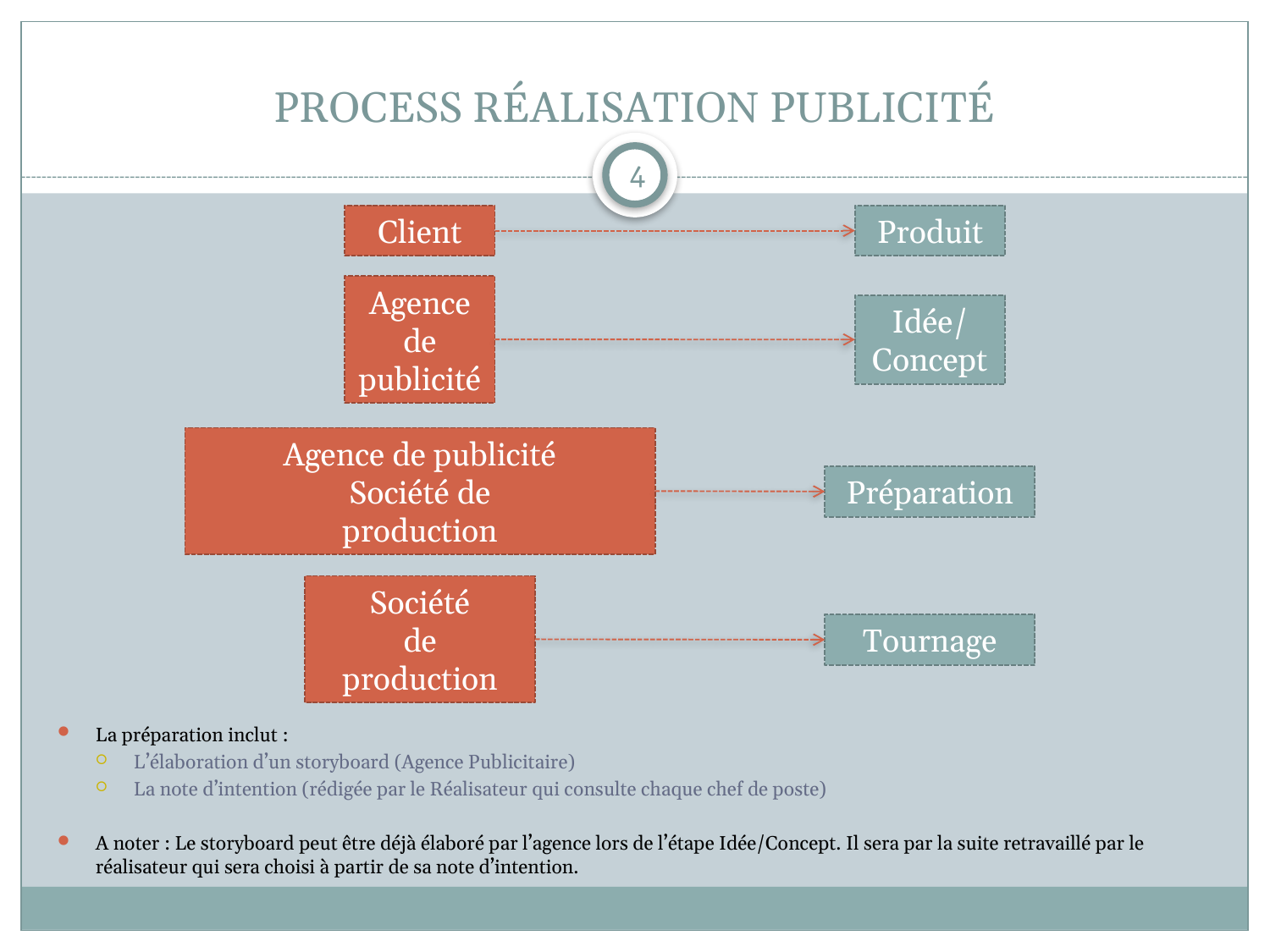

# PROCESS RÉALISATION PUBLICITÉ
4
Client
Produit
Agence de publicité
Idée/Concept
Agence de publicité
Société de
production
Préparation
Société
de
production

Tournage
La préparation inclut :
L’élaboration d’un storyboard (Agence Publicitaire)
La note d’intention (rédigée par le Réalisateur qui consulte chaque chef de poste)

A noter : Le storyboard peut être déjà élaboré par l’agence lors de l’étape Idée/Concept. Il sera par la suite retravaillé par le réalisateur qui sera choisi à partir de sa note d’intention.